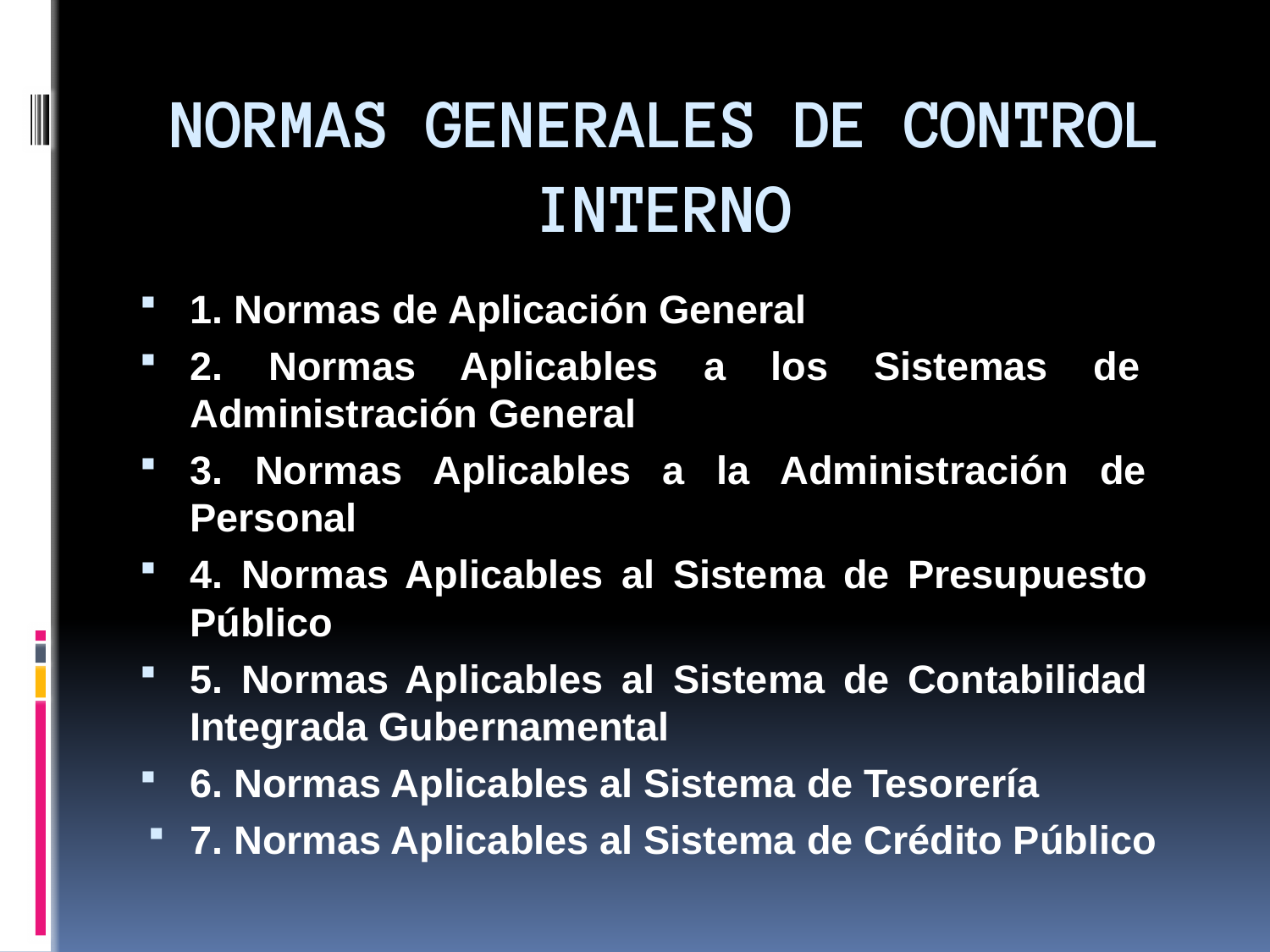

# NORMAS GENERALES DE CONTROL INTERNO
1. Normas de Aplicación General
2. Normas Aplicables a los Sistemas de 	Administración General
3. Normas Aplicables a la Administración de 	Personal
4. Normas Aplicables al Sistema de Presupuesto 	Público
5. Normas Aplicables al Sistema de Contabilidad 	Integrada Gubernamental
6. Normas Aplicables al Sistema de Tesorería
7. Normas Aplicables al Sistema de Crédito Público